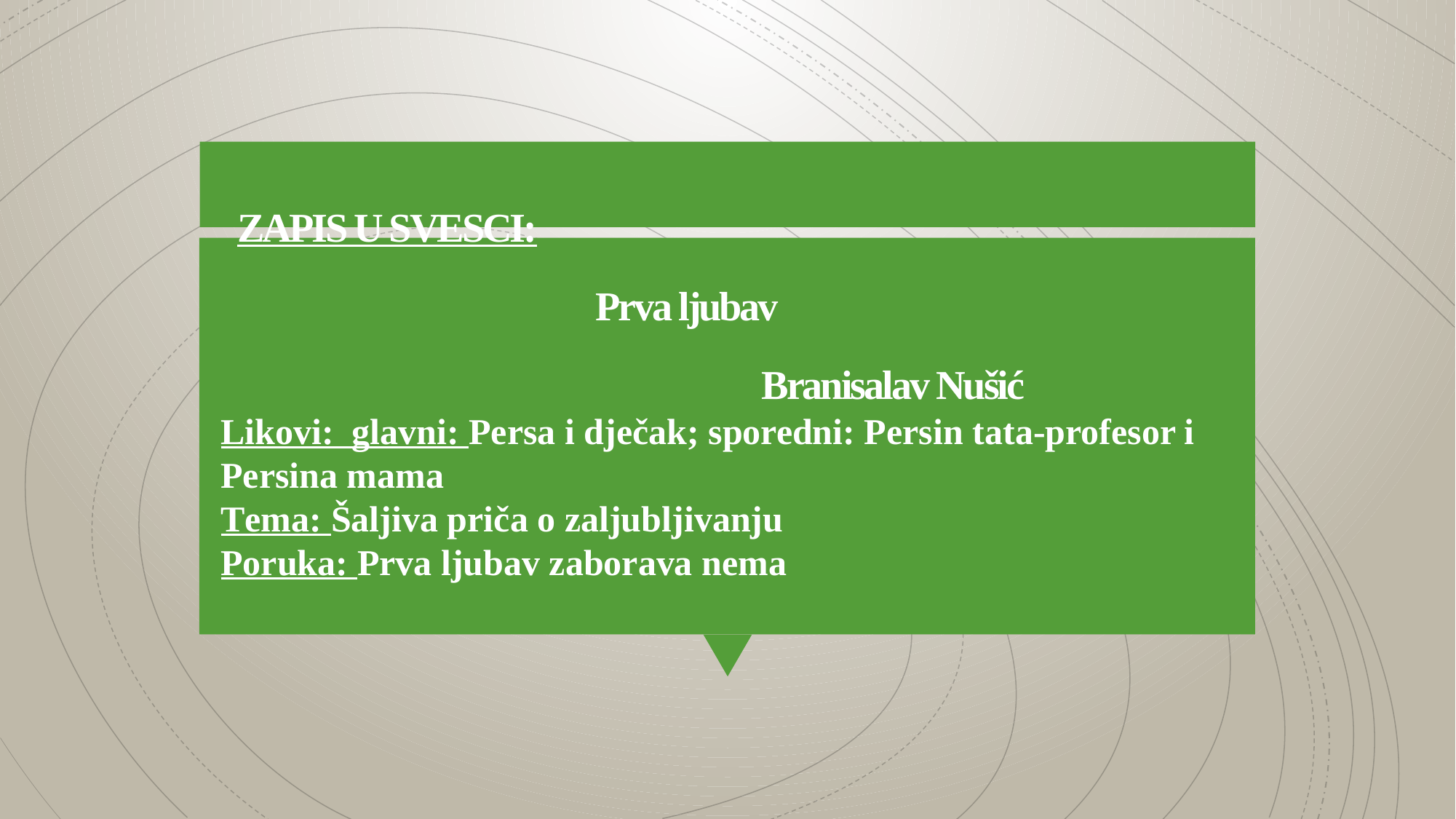

# ZAPIS U SVESCI: Prva ljubav Branisalav Nušić
Likovi:  glavni: Persa i dječak; sporedni: Persin tata-profesor i Persina mama
Тema: Šaljiva priča o zaljubljivanju
Poruka: Prva ljubav zaborava nema